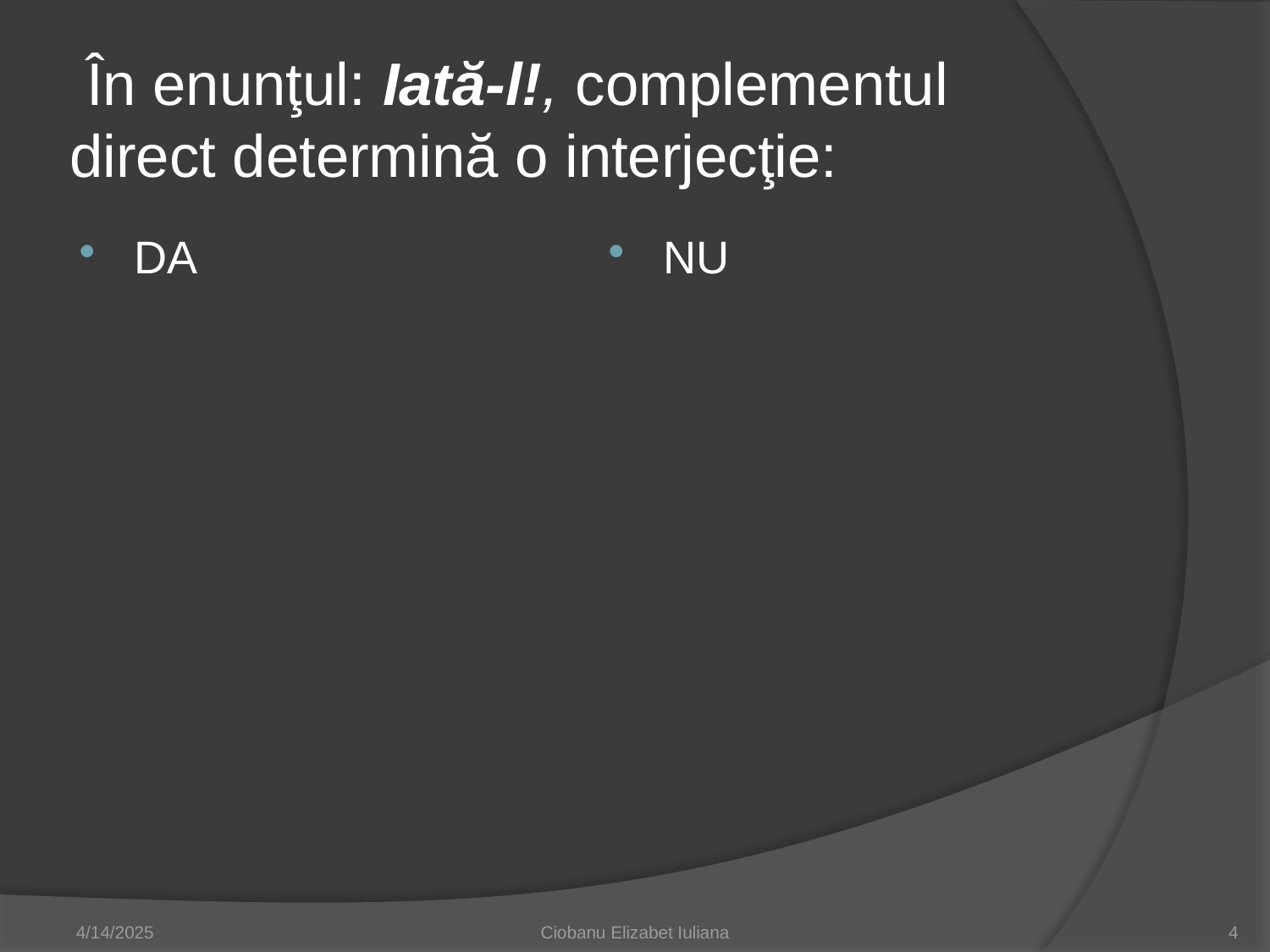

# În enunţul: Iată-l!, complementul direct determină o interjecţie:
DA
NU
4/14/2025
Ciobanu Elizabet Iuliana
4